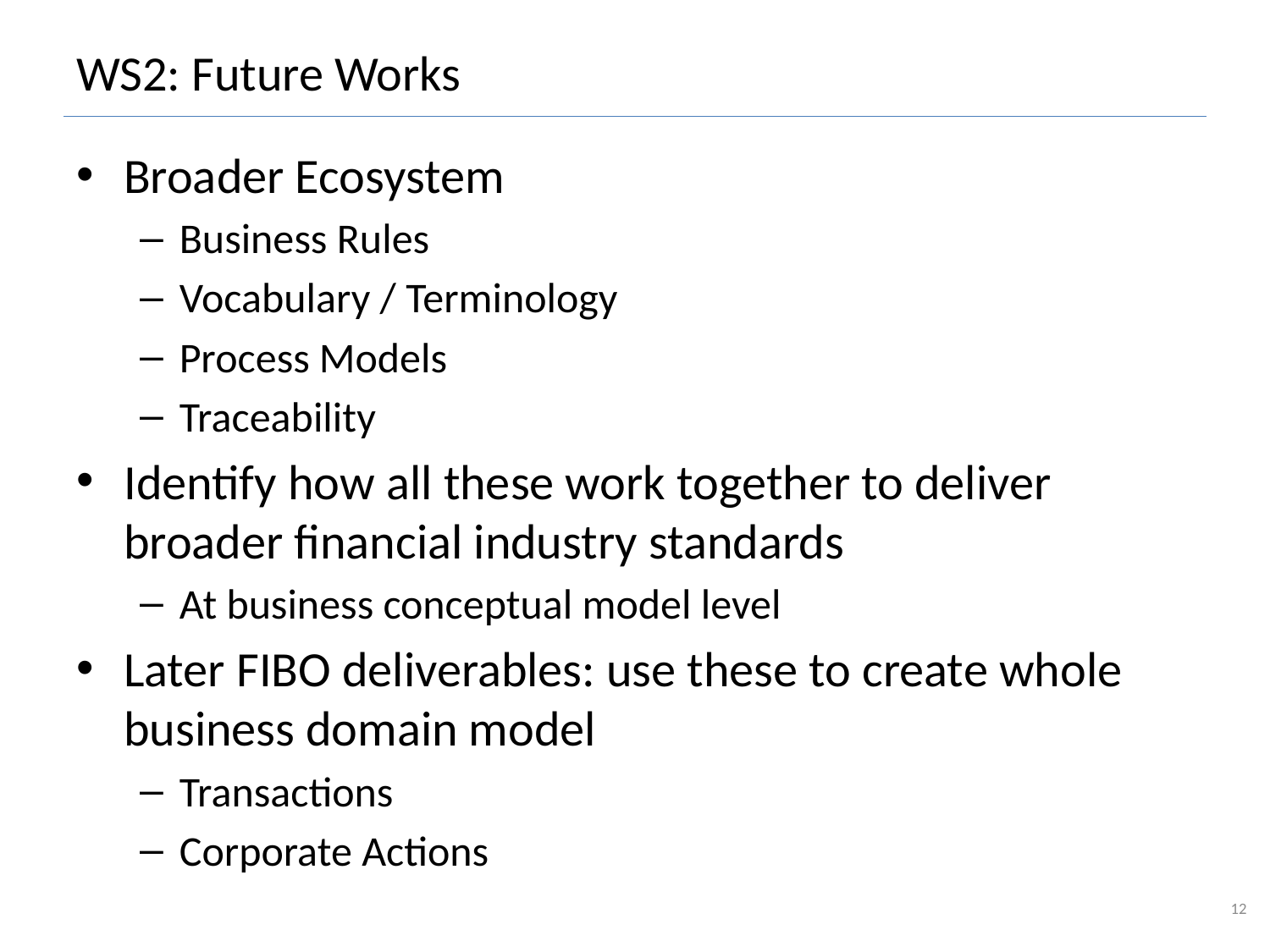

# WS2: Future Works
Broader Ecosystem
Business Rules
Vocabulary / Terminology
Process Models
Traceability
Identify how all these work together to deliver broader financial industry standards
At business conceptual model level
Later FIBO deliverables: use these to create whole business domain model
Transactions
Corporate Actions
12